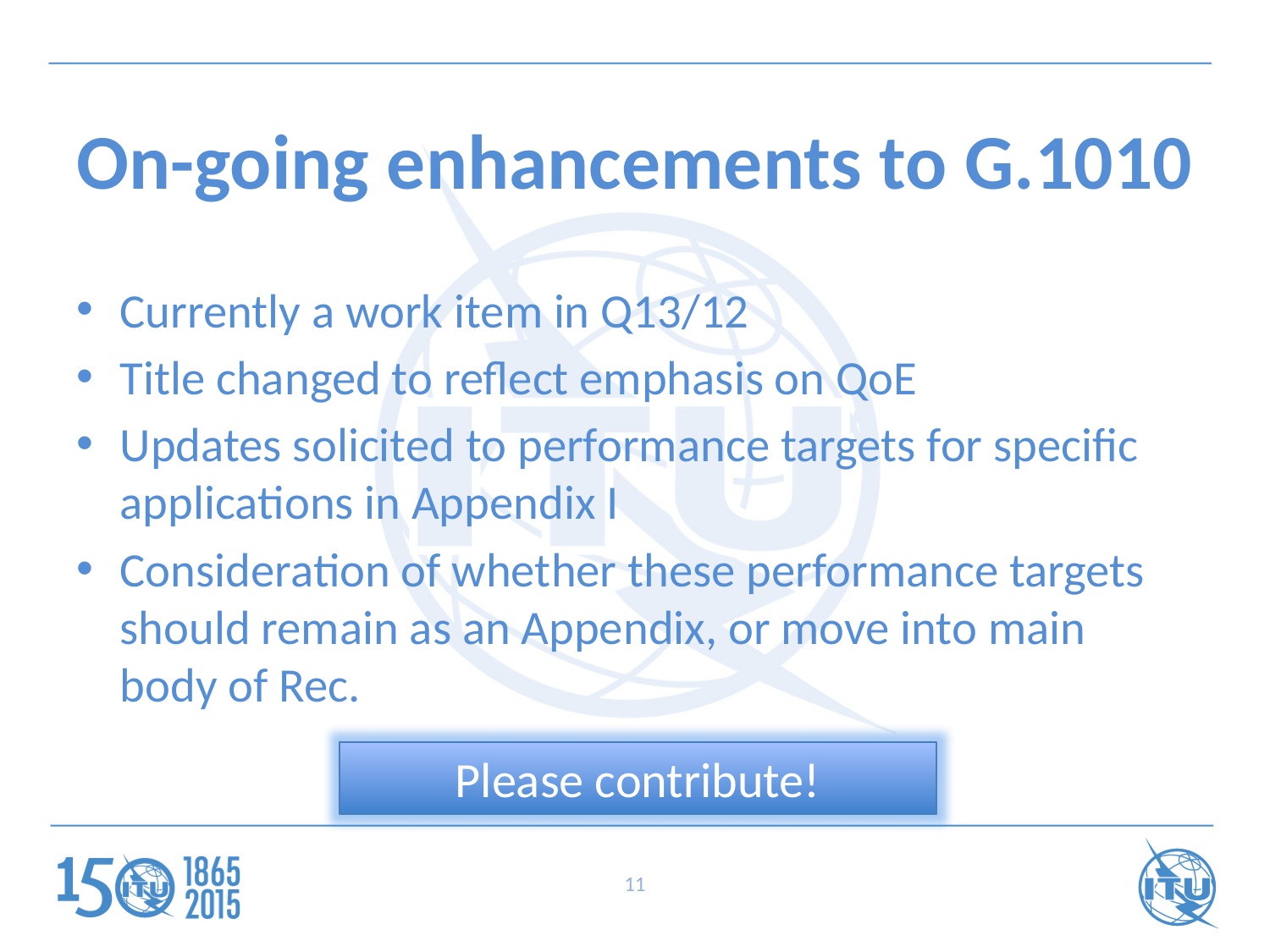

# On-going enhancements to G.1010
Currently a work item in Q13/12
Title changed to reflect emphasis on QoE
Updates solicited to performance targets for specific applications in Appendix I
Consideration of whether these performance targets should remain as an Appendix, or move into main body of Rec.

Please contribute!
11